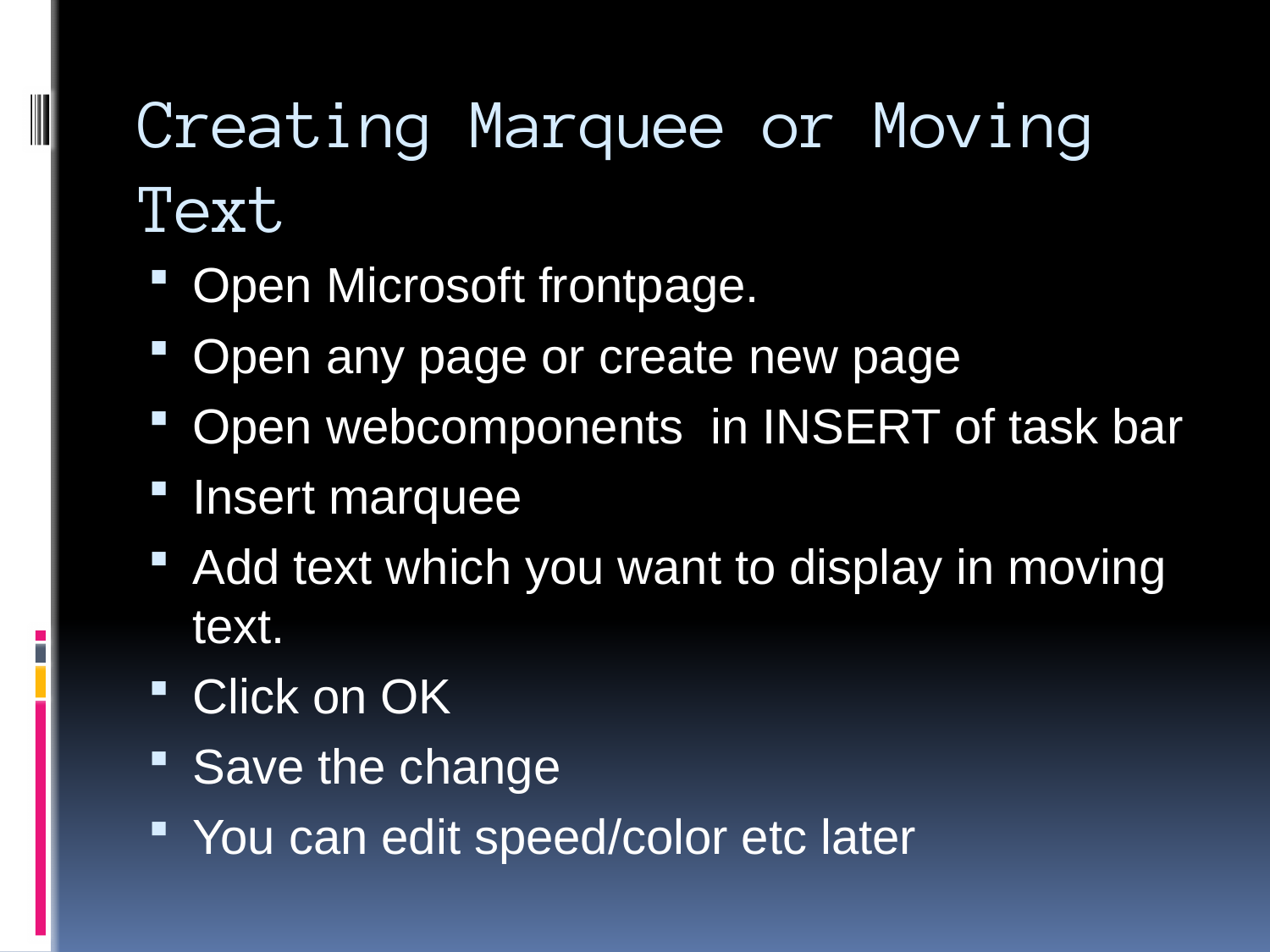

# Creating Marquee or Moving Text
Open Microsoft frontpage.
Open any page or create new page
Open webcomponents  in INSERT of task bar
Insert marquee
Add text which you want to display in moving text.
Click on OK
Save the change
You can edit speed/color etc later